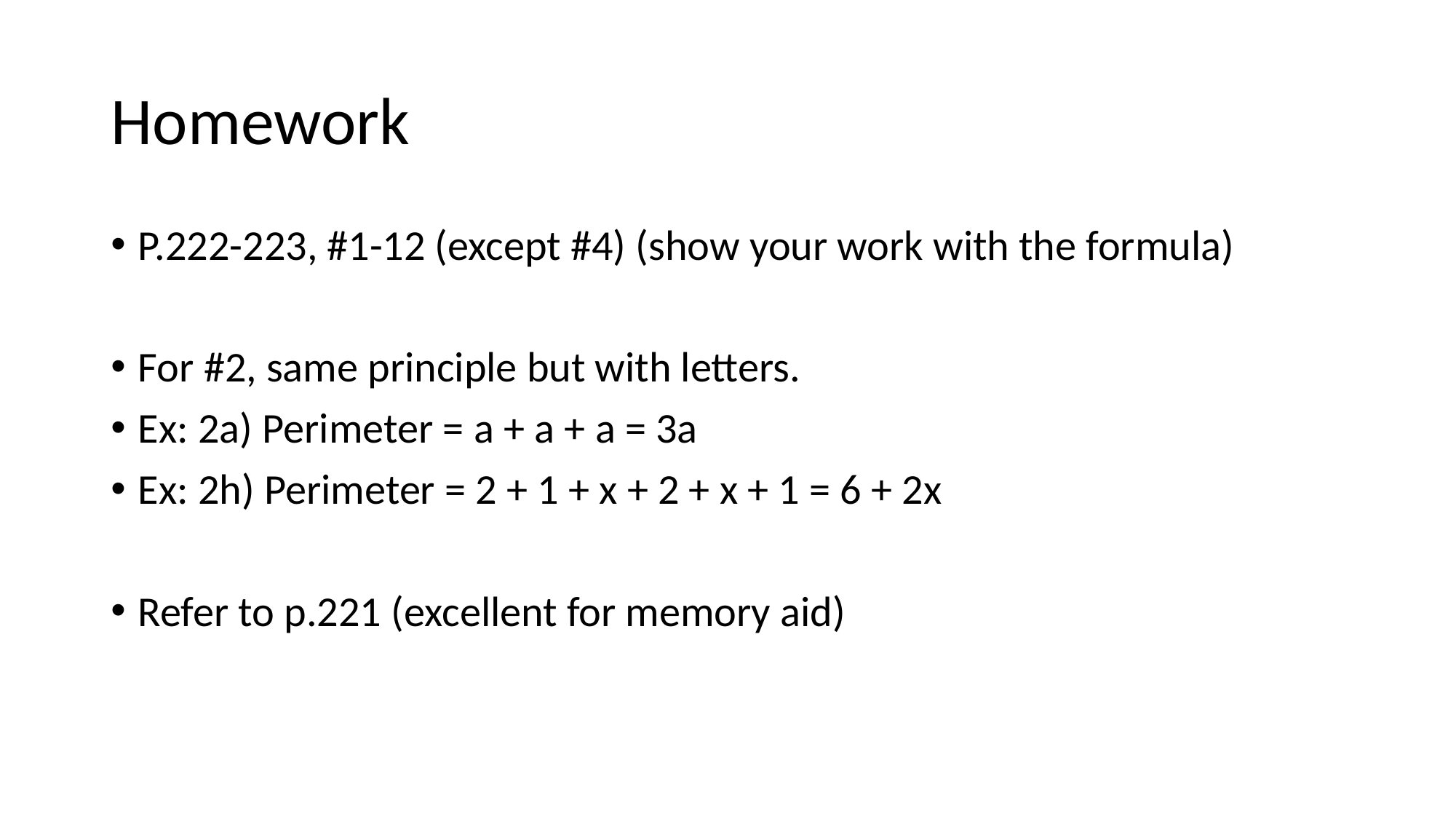

# Homework
P.222-223, #1-12 (except #4) (show your work with the formula)

For #2, same principle but with letters.
Ex: 2a) Perimeter = a + a + a = 3a
Ex: 2h) Perimeter = 2 + 1 + x + 2 + x + 1 = 6 + 2x

Refer to p.221 (excellent for memory aid)